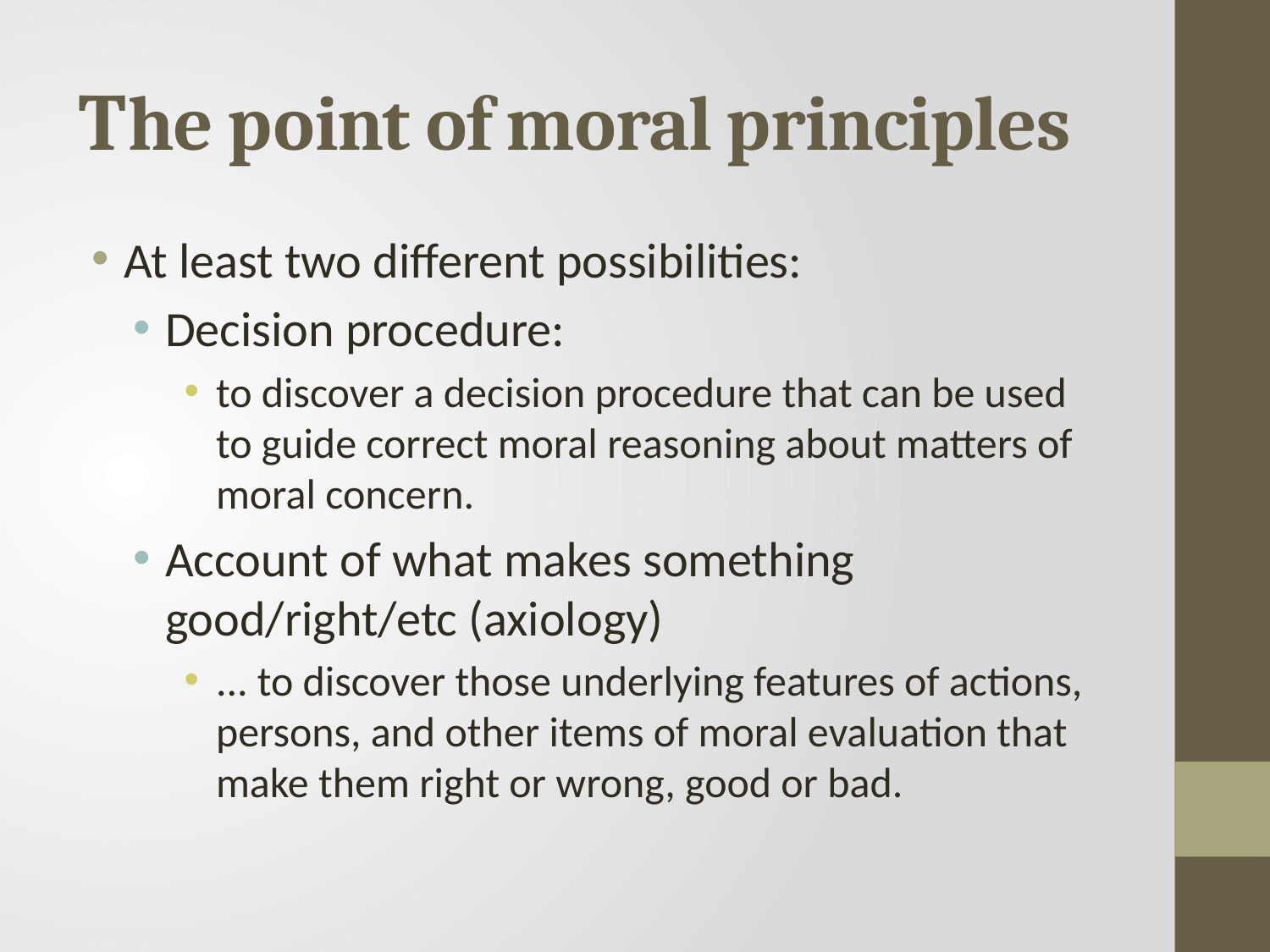

# The point of moral principles
At least two different possibilities:
Decision procedure:
to discover a decision procedure that can be used to guide correct moral reasoning about matters of moral concern.
Account of what makes something good/right/etc (axiology)
... to discover those underlying features of actions, persons, and other items of moral evaluation that make them right or wrong, good or bad.